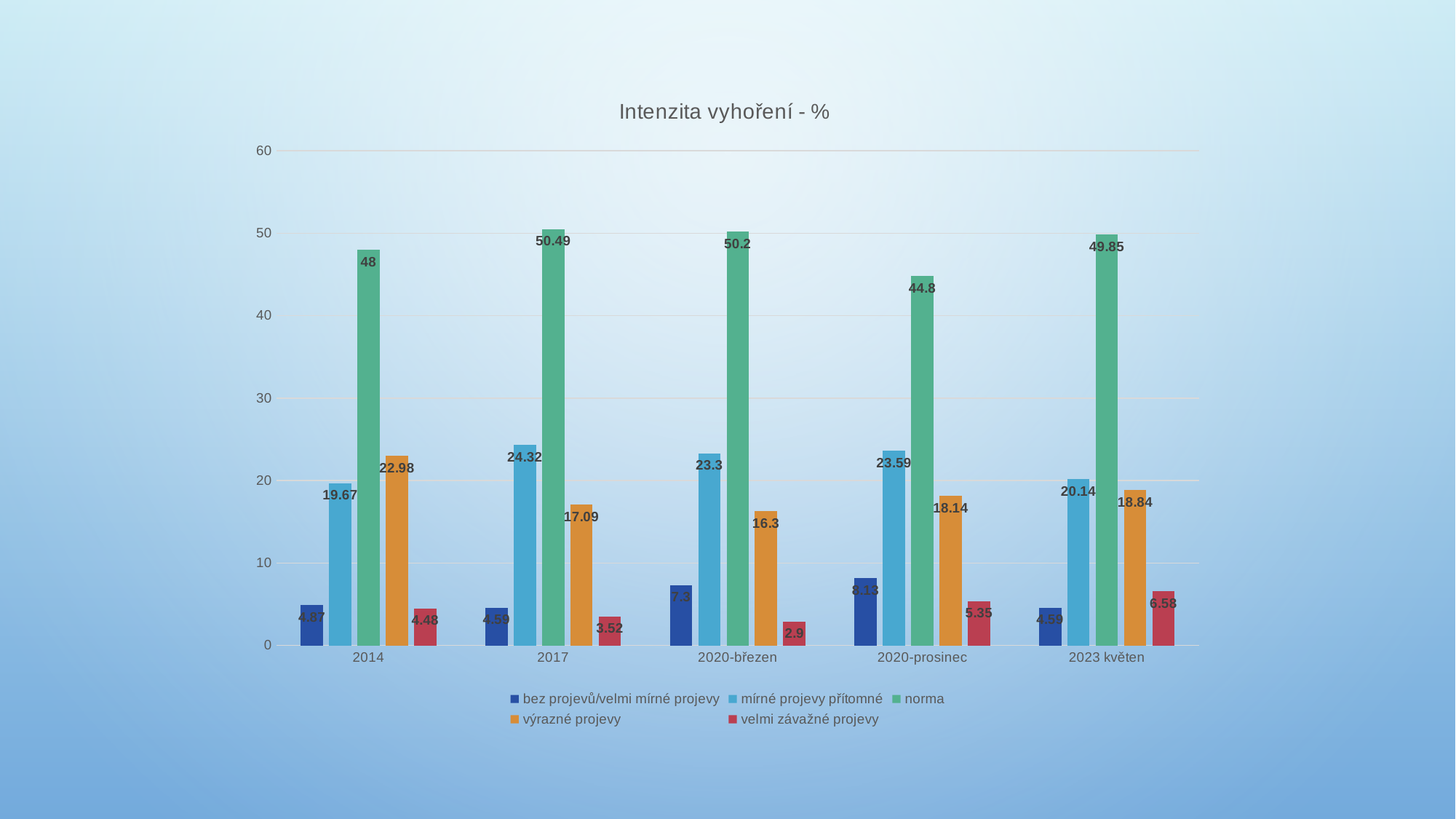

### Chart: Intenzita vyhoření - %

| Category | bez projevů/velmi mírné projevy | mírné projevy přítomné | norma | výrazné projevy | velmi závažné projevy |
|---|---|---|---|---|---|
| 2014 | 4.87 | 19.67 | 48.0 | 22.98 | 4.48 |
| 2017 | 4.59 | 24.32 | 50.49 | 17.09 | 3.52 |
| 2020-březen | 7.3 | 23.3 | 50.2 | 16.3 | 2.9 |
| 2020-prosinec | 8.13 | 23.59 | 44.8 | 18.14 | 5.35 |
| 2023 květen | 4.59 | 20.14 | 49.85 | 18.84 | 6.58 |